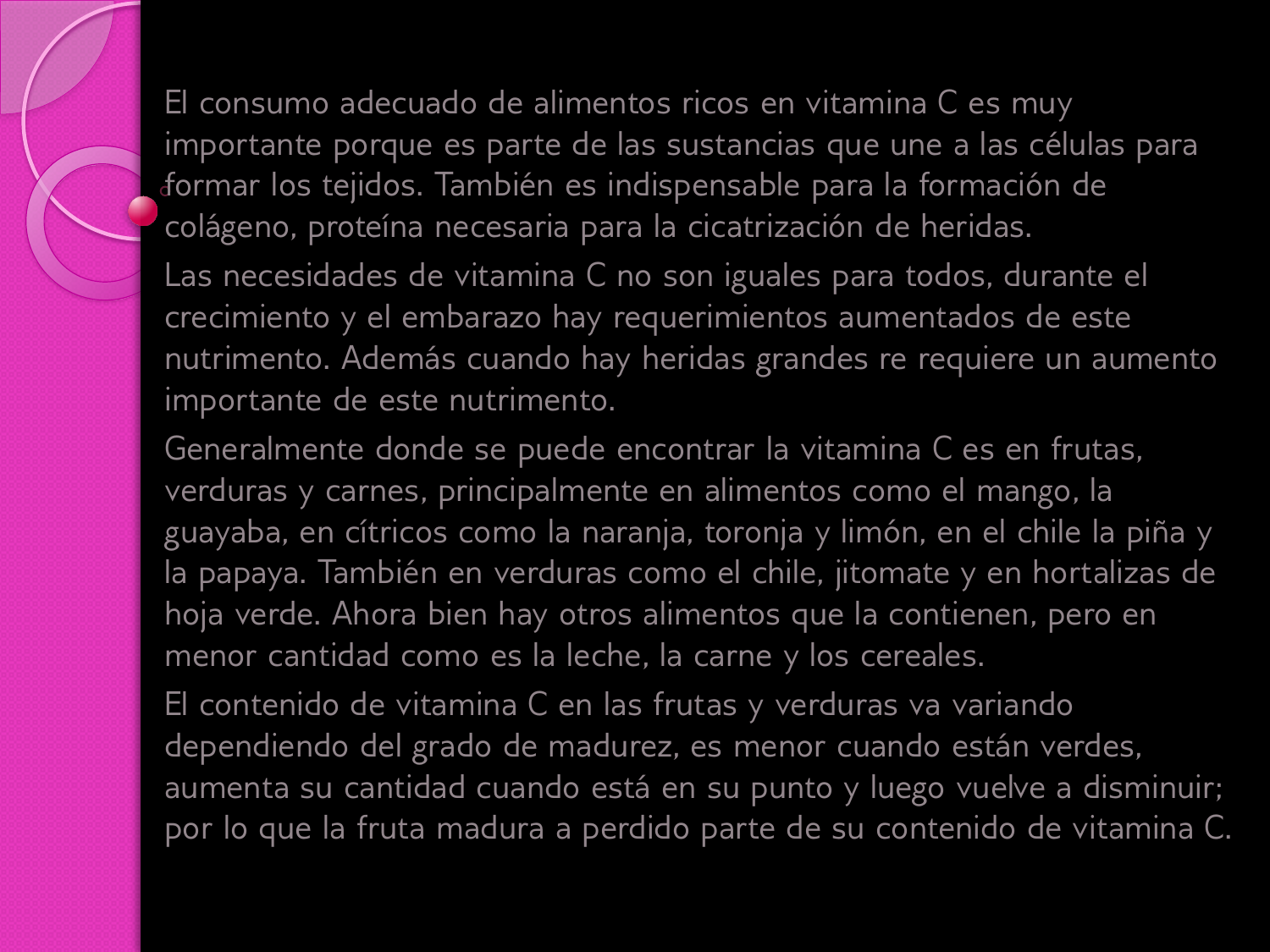

El consumo adecuado de alimentos ricos en vitamina C es muy importante porque es parte de las sustancias que une a las células para formar los tejidos. También es indispensable para la formación de colágeno, proteína necesaria para la cicatrización de heridas.
Las necesidades de vitamina C no son iguales para todos, durante el crecimiento y el embarazo hay requerimientos aumentados de este nutrimento. Además cuando hay heridas grandes re requiere un aumento importante de este nutrimento.
Generalmente donde se puede encontrar la vitamina C es en frutas, verduras y carnes, principalmente en alimentos como el mango, la guayaba, en cítricos como la naranja, toronja y limón, en el chile la piña y la papaya. También en verduras como el chile, jitomate y en hortalizas de hoja verde. Ahora bien hay otros alimentos que la contienen, pero en menor cantidad como es la leche, la carne y los cereales.
El contenido de vitamina C en las frutas y verduras va variando dependiendo del grado de madurez, es menor cuando están verdes, aumenta su cantidad cuando está en su punto y luego vuelve a disminuir; por lo que la fruta madura a perdido parte de su contenido de vitamina C.